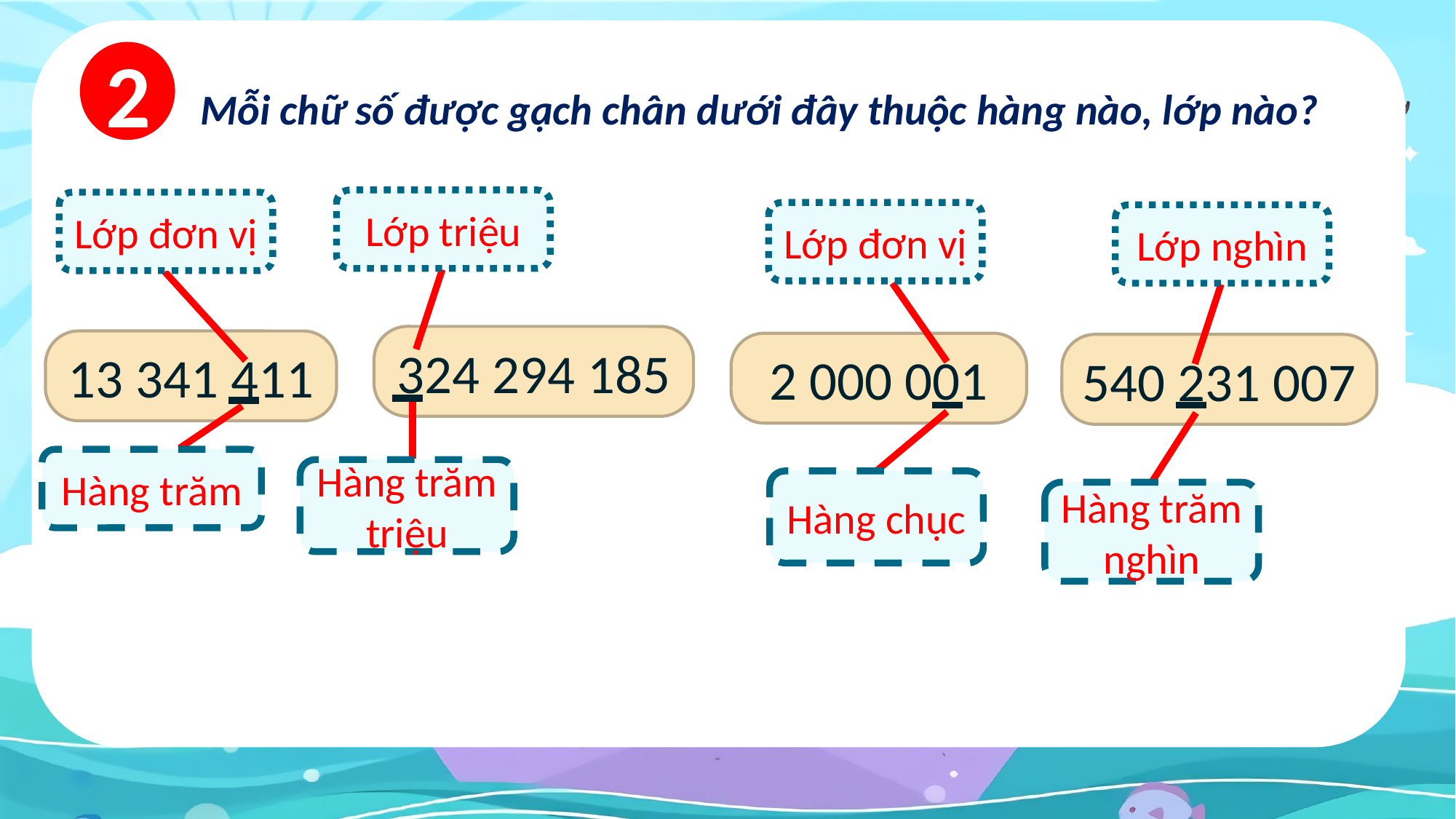

2

Mỗi chữ số được gạch chân dưới đây thuộc hàng nào, lớp nào?
Lớp triệu
Lớp đơn vị
Lớp đơn vị
Lớp nghìn
324 294 185
13 341 411
2 000 001
540 231 007
Hàng trăm
Hàng trăm triệu
Hàng chục
Hàng trăm nghìn